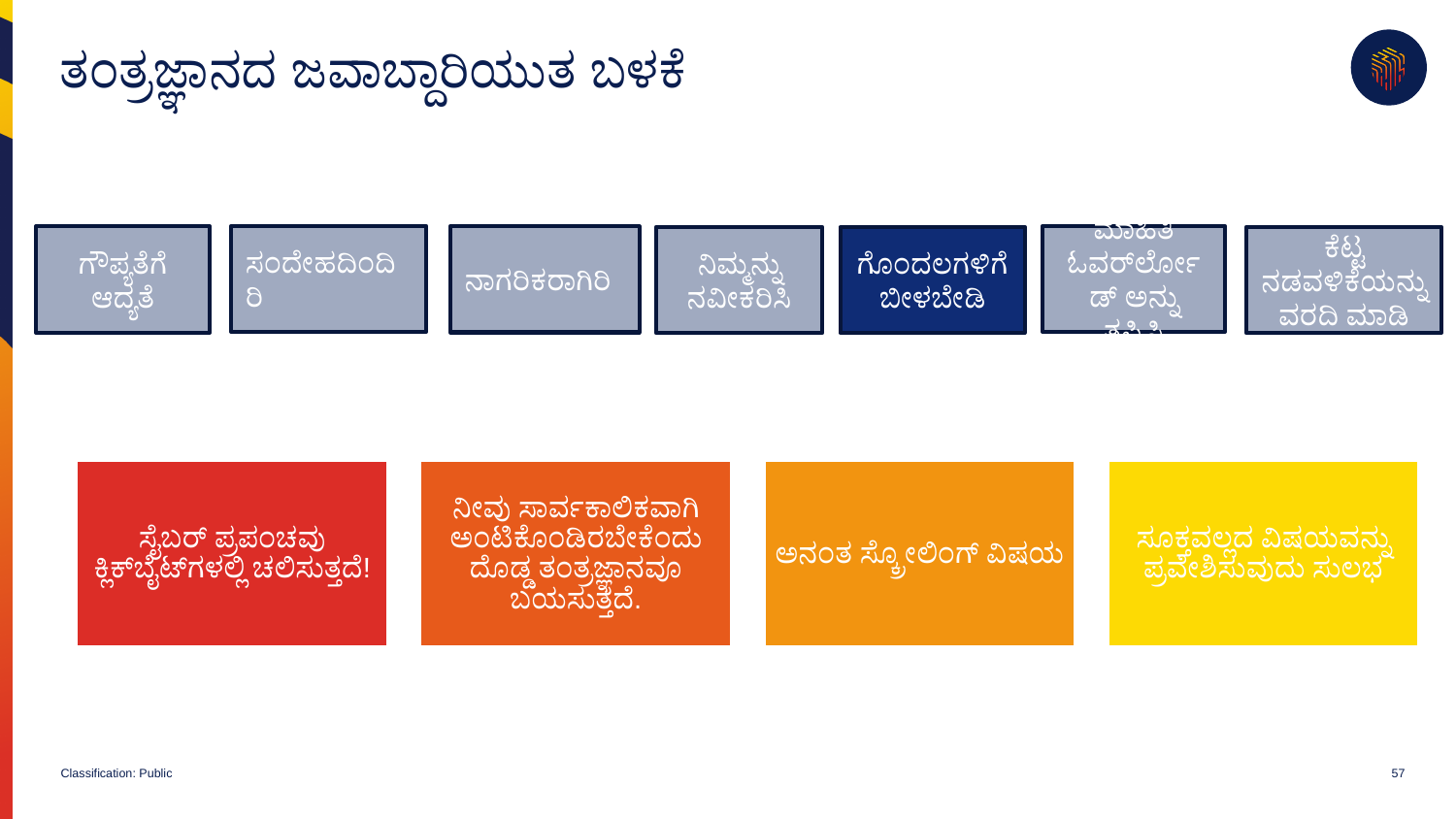

# ತಂತ್ರಜ್ಞಾನದ ಜವಾಬ್ದಾರಿಯುತ ಬಳಕೆ
ಸಂದೇಹದಿಂದಿರಿ
ಮಾಹಿತಿ ಓವರ್‌ರ್ಲೋಡ್ ಅನ್ನು ತಪ್ಪಿಸಿ
ಗೌಪ್ಯತೆಗೆ ಆದ್ಯತೆ
ನಾಗರಿಕರಾಗಿರಿ
ನಿಮ್ಮನ್ನು ನವೀಕರಿಸಿ
ಗೊಂದಲಗಳಿಗೆ ಬೀಳಬೇಡಿ
ಕೆಟ್ಟ ನಡವಳಿಕೆಯನ್ನು ವರದಿ ಮಾಡಿ
ಸೈಬರ್ ಪ್ರಪಂಚವು ಕ್ಲಿಕ್‌ಬೈಟ್‌ಗಳಲ್ಲಿ ಚಲಿಸುತ್ತದೆ!
ನೀವು ಸಾರ್ವಕಾಲಿಕವಾಗಿ ಅಂಟಿಕೊಂಡಿರಬೇಕೆಂದು ದೊಡ್ಡ ತಂತ್ರಜ್ಞಾನವೂ ಬಯಸುತ್ತದೆ.
ಅನಂತ ಸ್ಕ್ರೋಲಿಂಗ್ ವಿಷಯ
ಸೂಕ್ತವಲ್ಲದ ವಿಷಯವನ್ನು ಪ್ರವೇಶಿಸುವುದು ಸುಲಭ